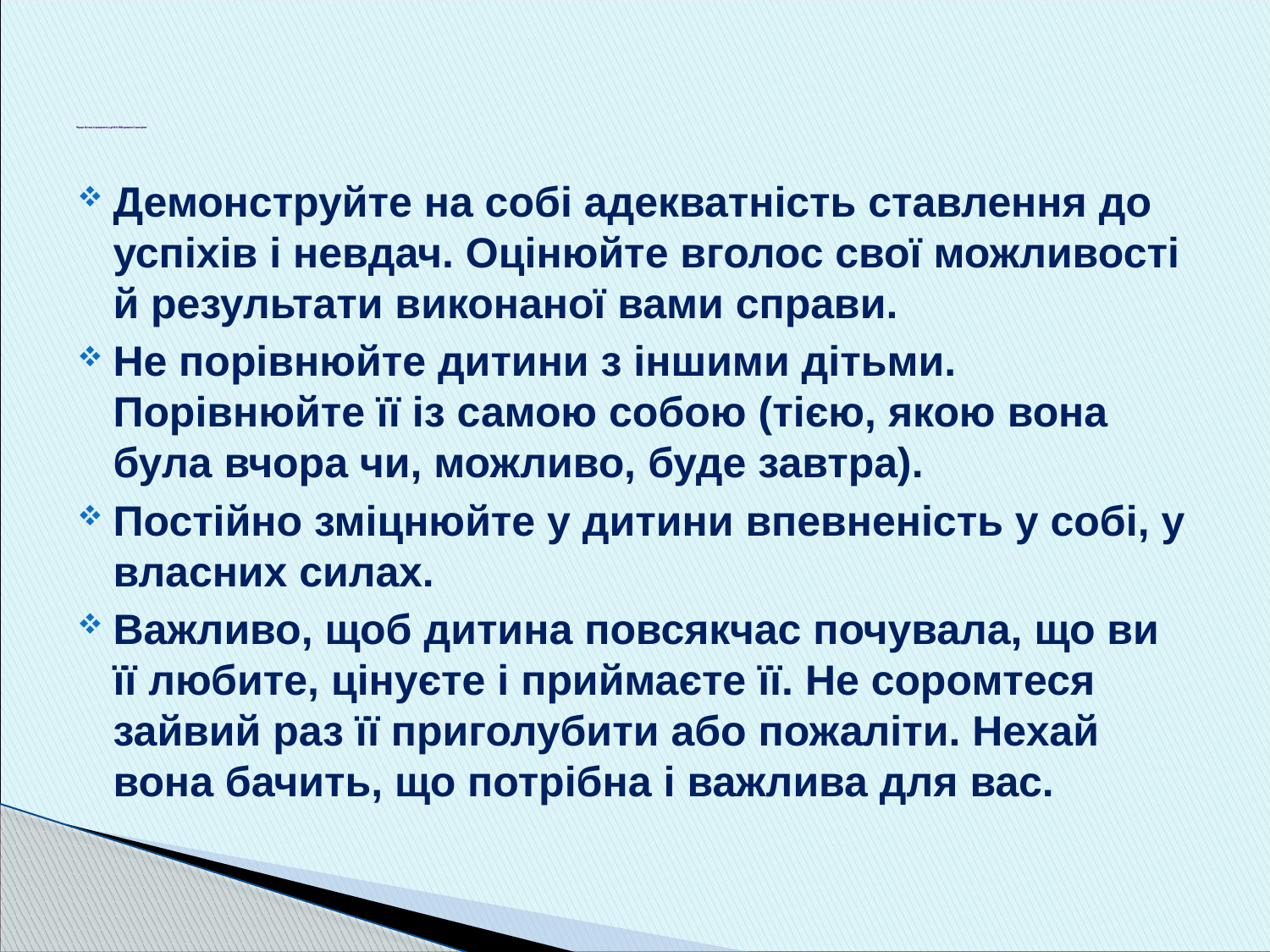

# Поради батькам із формування у дітей із ЗНМ адекватної самооцінки:
Демонструйте на собі адекватність ставлення до успіхів і невдач. Оцінюйте вголос свої можливості й результати виконаної вами справи.
Не порівнюйте дитини з іншими дітьми. Порівнюйте її із самою собою (тією, якою вона була вчора чи, можливо, буде завтра).
Постійно зміцнюйте у дитини впевненість у собі, у власних силах.
Важливо, щоб дитина повсякчас почувала, що ви її любите, цінуєте і приймаєте її. Не соромтеся зайвий раз її приголубити або пожаліти. Нехай вона бачить, що потрібна і важлива для вас.